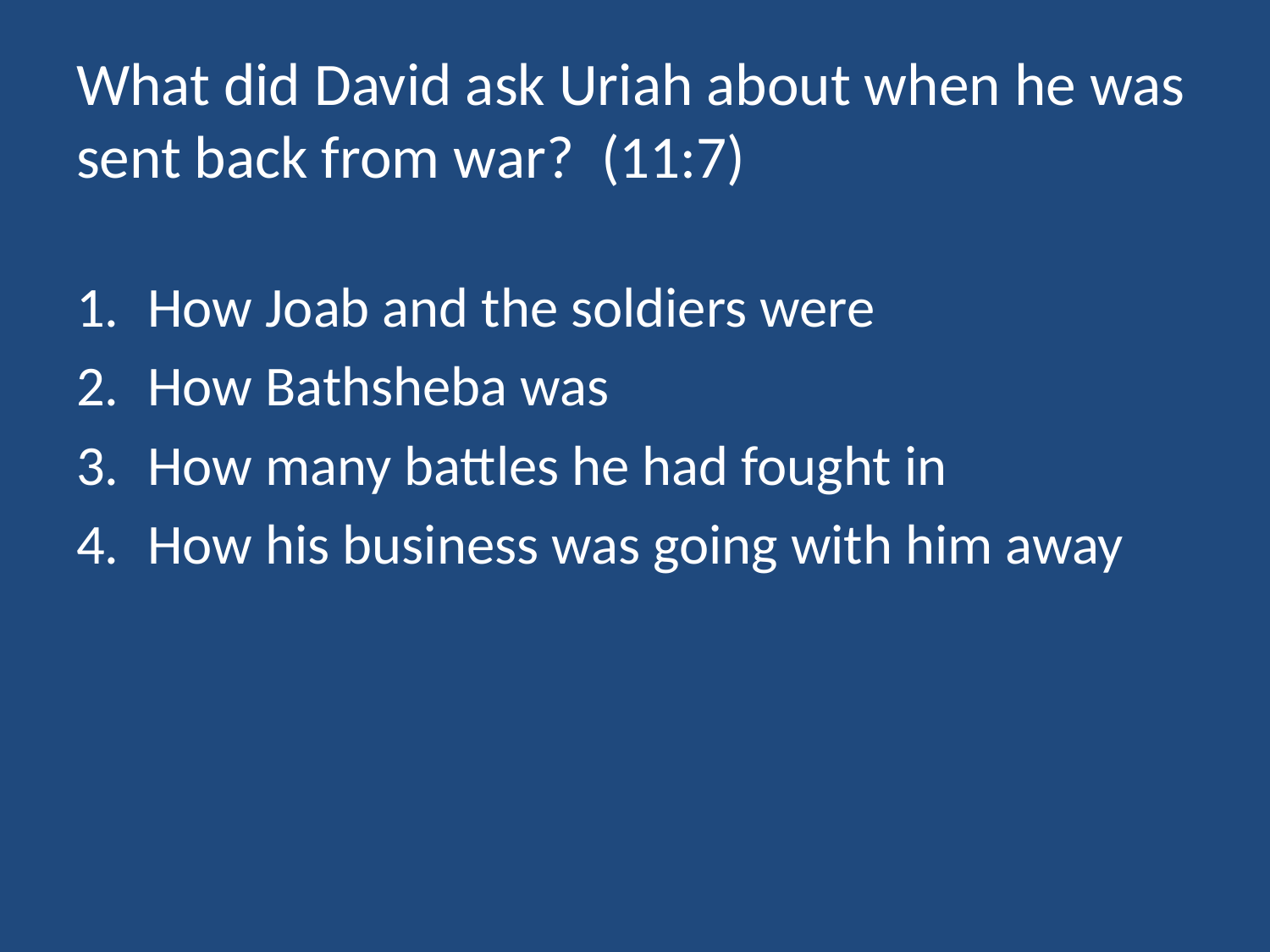

# What did David ask Uriah about when he was sent back from war?  (11:7)
How Joab and the soldiers were
How Bathsheba was
How many battles he had fought in
How his business was going with him away